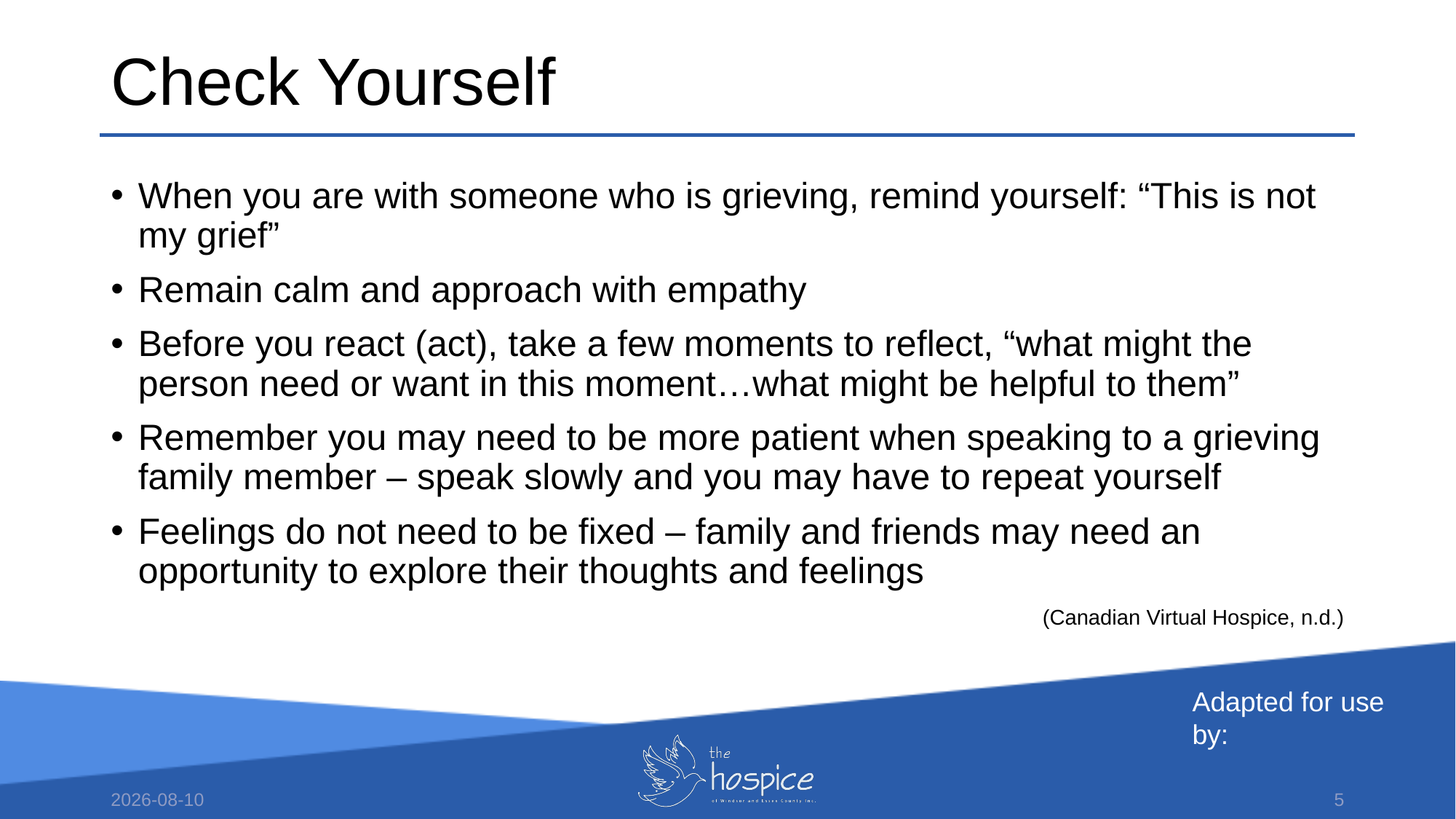

Check Yourself
When you are with someone who is grieving, remind yourself: “This is not my grief”
Remain calm and approach with empathy
Before you react (act), take a few moments to reflect, “what might the person need or want in this moment…what might be helpful to them”
Remember you may need to be more patient when speaking to a grieving family member – speak slowly and you may have to repeat yourself
Feelings do not need to be fixed – family and friends may need an opportunity to explore their thoughts and feelings
(Canadian Virtual Hospice, n.d.)

Adapted for use by:
5
2026-08-10